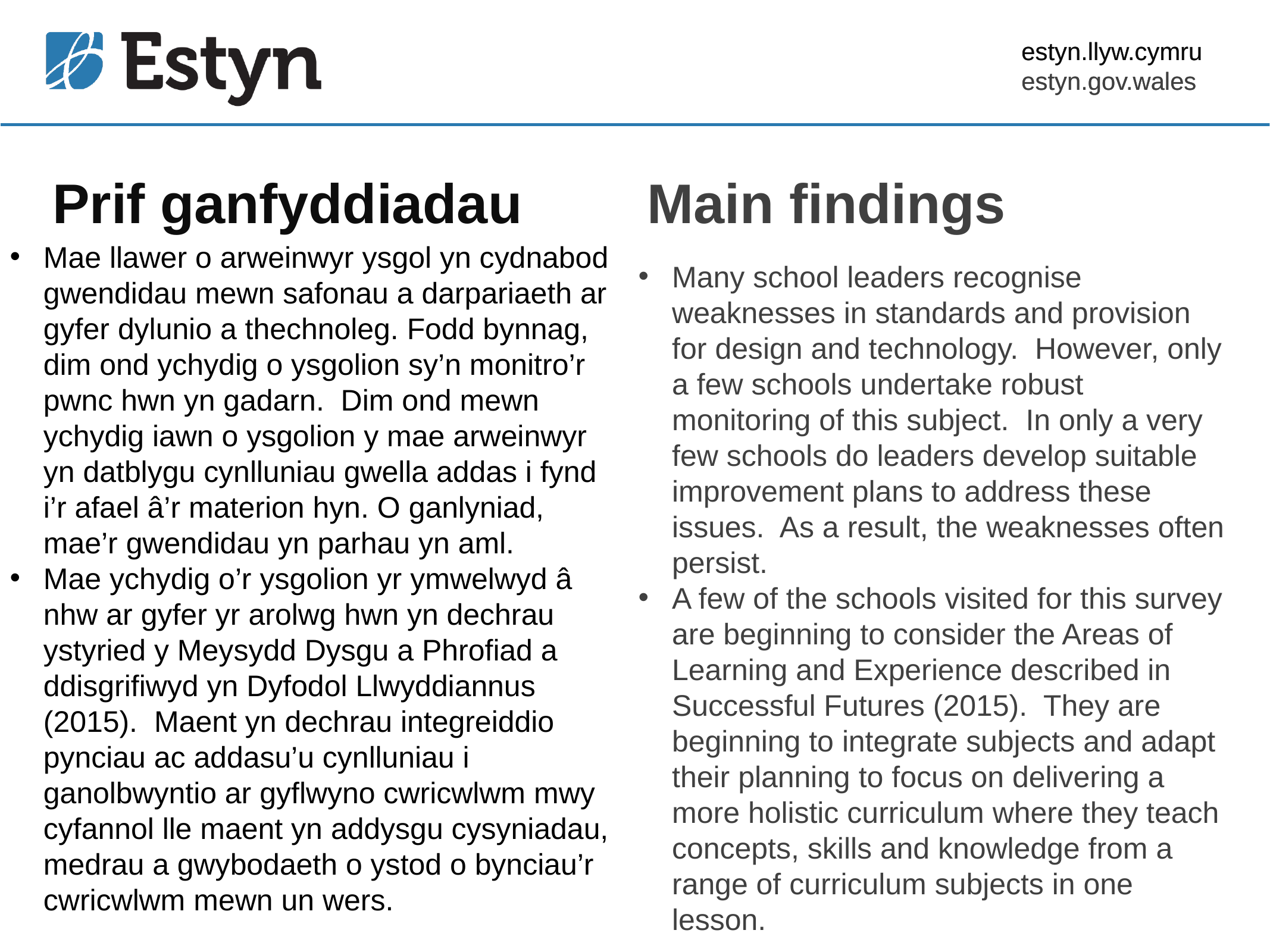

estyn.llyw.cymru
estyn.gov.wales
# Prif ganfyddiadau
Main findings
Mae llawer o arweinwyr ysgol yn cydnabod gwendidau mewn safonau a darpariaeth ar gyfer dylunio a thechnoleg. Fodd bynnag, dim ond ychydig o ysgolion sy’n monitro’r pwnc hwn yn gadarn.  Dim ond mewn ychydig iawn o ysgolion y mae arweinwyr yn datblygu cynlluniau gwella addas i fynd i’r afael â’r materion hyn. O ganlyniad, mae’r gwendidau yn parhau yn aml.
Mae ychydig o’r ysgolion yr ymwelwyd â nhw ar gyfer yr arolwg hwn yn dechrau ystyried y Meysydd Dysgu a Phrofiad a ddisgrifiwyd yn Dyfodol Llwyddiannus (2015).  Maent yn dechrau integreiddio pynciau ac addasu’u cynlluniau i ganolbwyntio ar gyflwyno cwricwlwm mwy cyfannol lle maent yn addysgu cysyniadau, medrau a gwybodaeth o ystod o bynciau’r cwricwlwm mewn un wers.
Many school leaders recognise weaknesses in standards and provision for design and technology.  However, only a few schools undertake robust monitoring of this subject.  In only a very few schools do leaders develop suitable improvement plans to address these issues.  As a result, the weaknesses often persist.
A few of the schools visited for this survey are beginning to consider the Areas of Learning and Experience described in Successful Futures (2015).  They are beginning to integrate subjects and adapt their planning to focus on delivering a more holistic curriculum where they teach concepts, skills and knowledge from a range of curriculum subjects in one lesson.